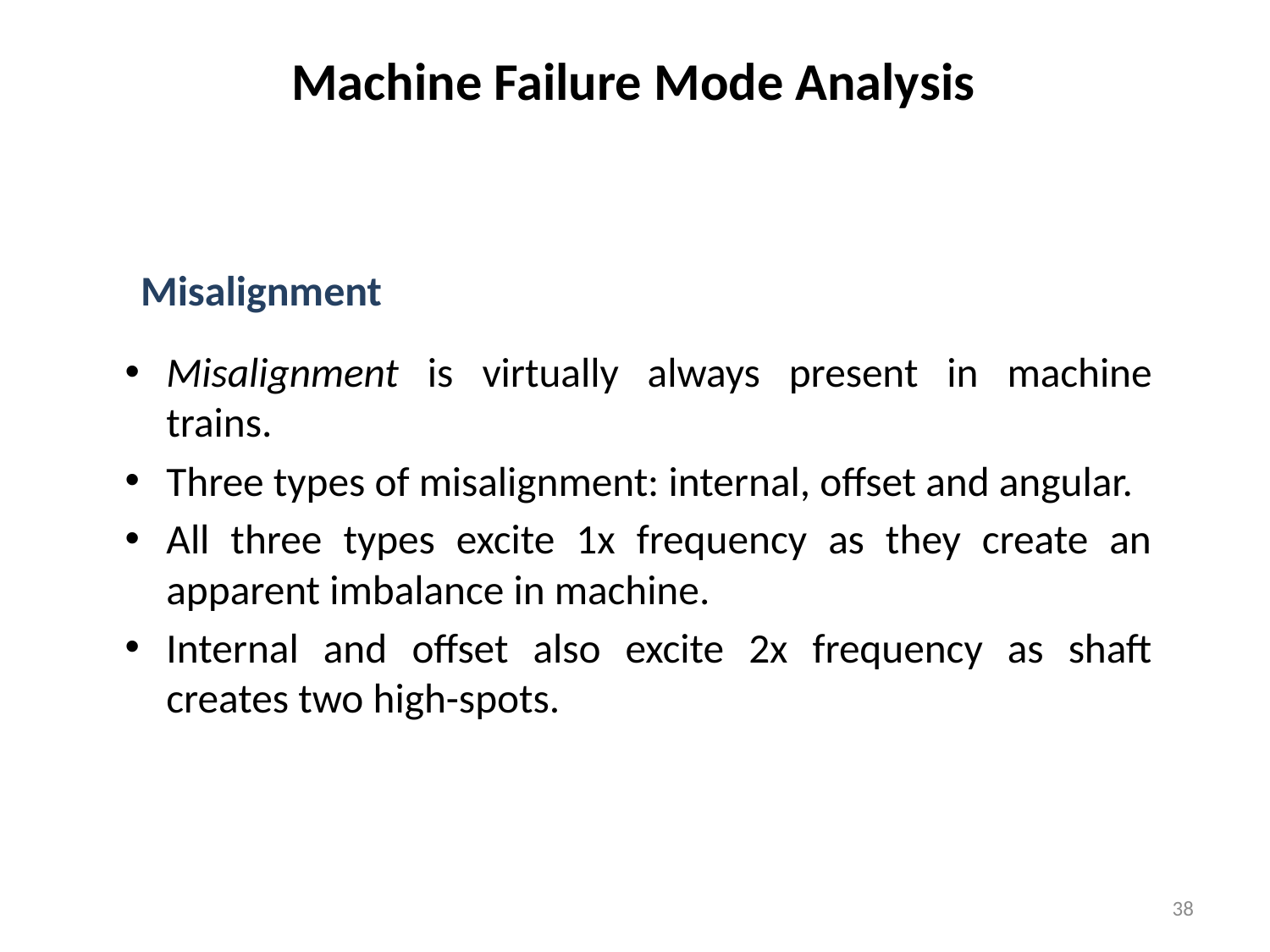

# Machine Failure Mode Analysis
Misalignment
Misalignment is virtually always present in machine trains.
Three types of misalignment: internal, offset and angular.
All three types excite 1x frequency as they create an apparent imbalance in machine.
Internal and offset also excite 2x frequency as shaft creates two high-spots.

38